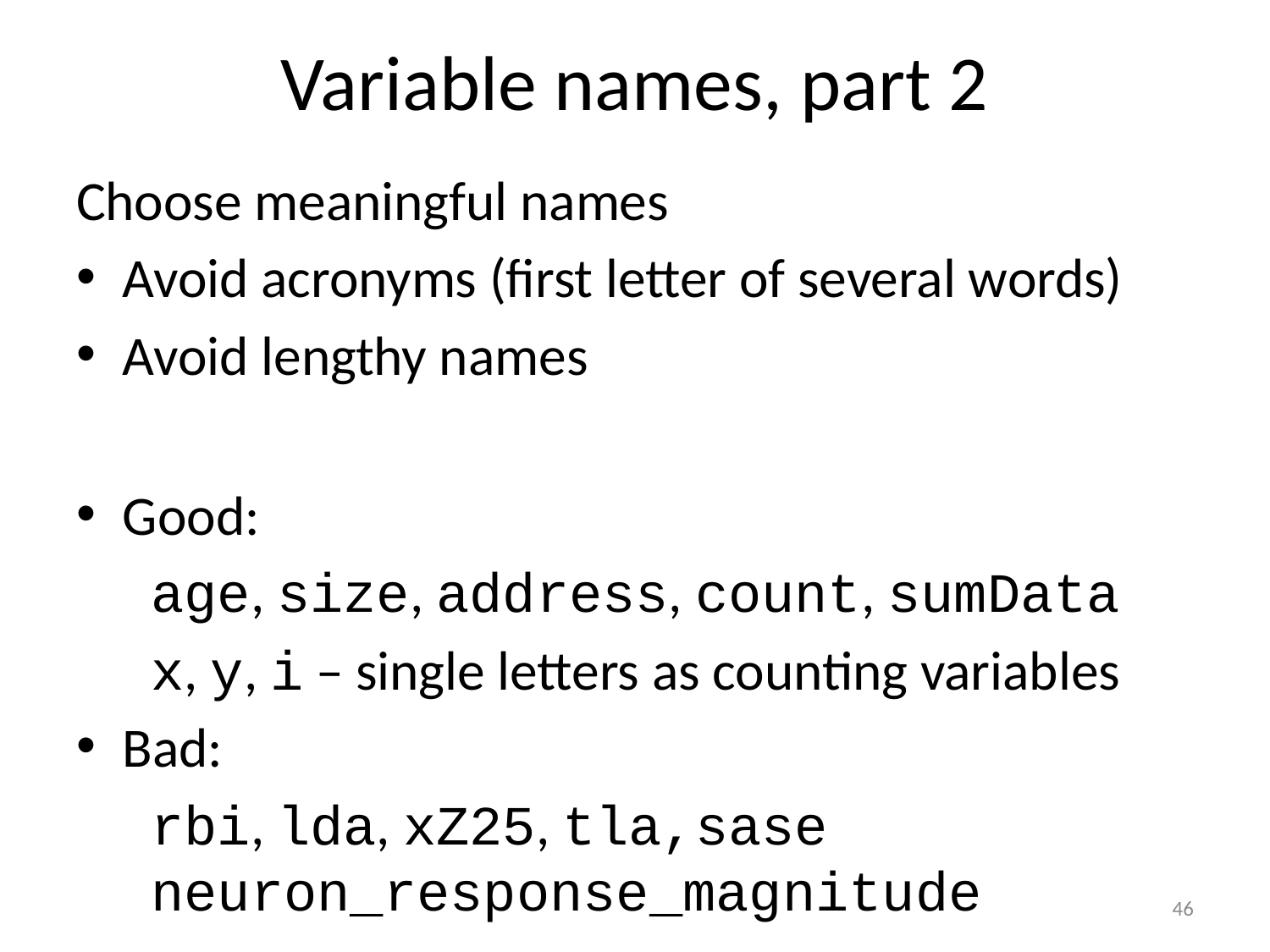

# Variable names, part 2
Choose meaningful names
Avoid acronyms (first letter of several words)
Avoid lengthy names

Good:
      age, size, address, count, sumData
      x, y, i – single letters as counting variables
Bad:
      rbi, lda, xZ25, tla,sase
      neuron_response_magnitude
46